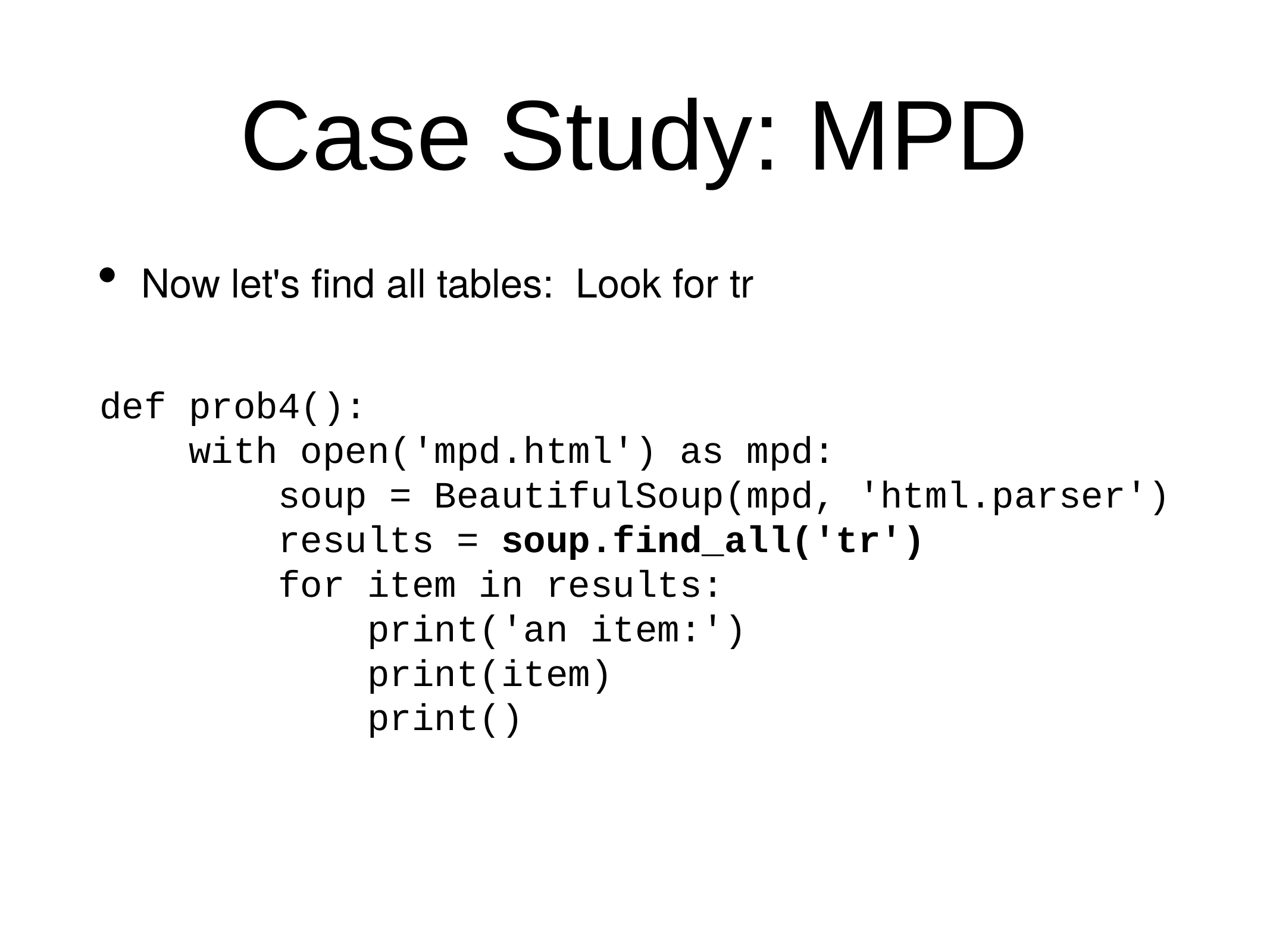

# Case Study: MPD
Now let's find all tables:  Look for tr
def prob4():
    with open('mpd.html') as mpd:
        soup = BeautifulSoup(mpd, 'html.parser')
        results = soup.find_all('tr')
        for item in results:
            print('an item:')
            print(item)
            print()